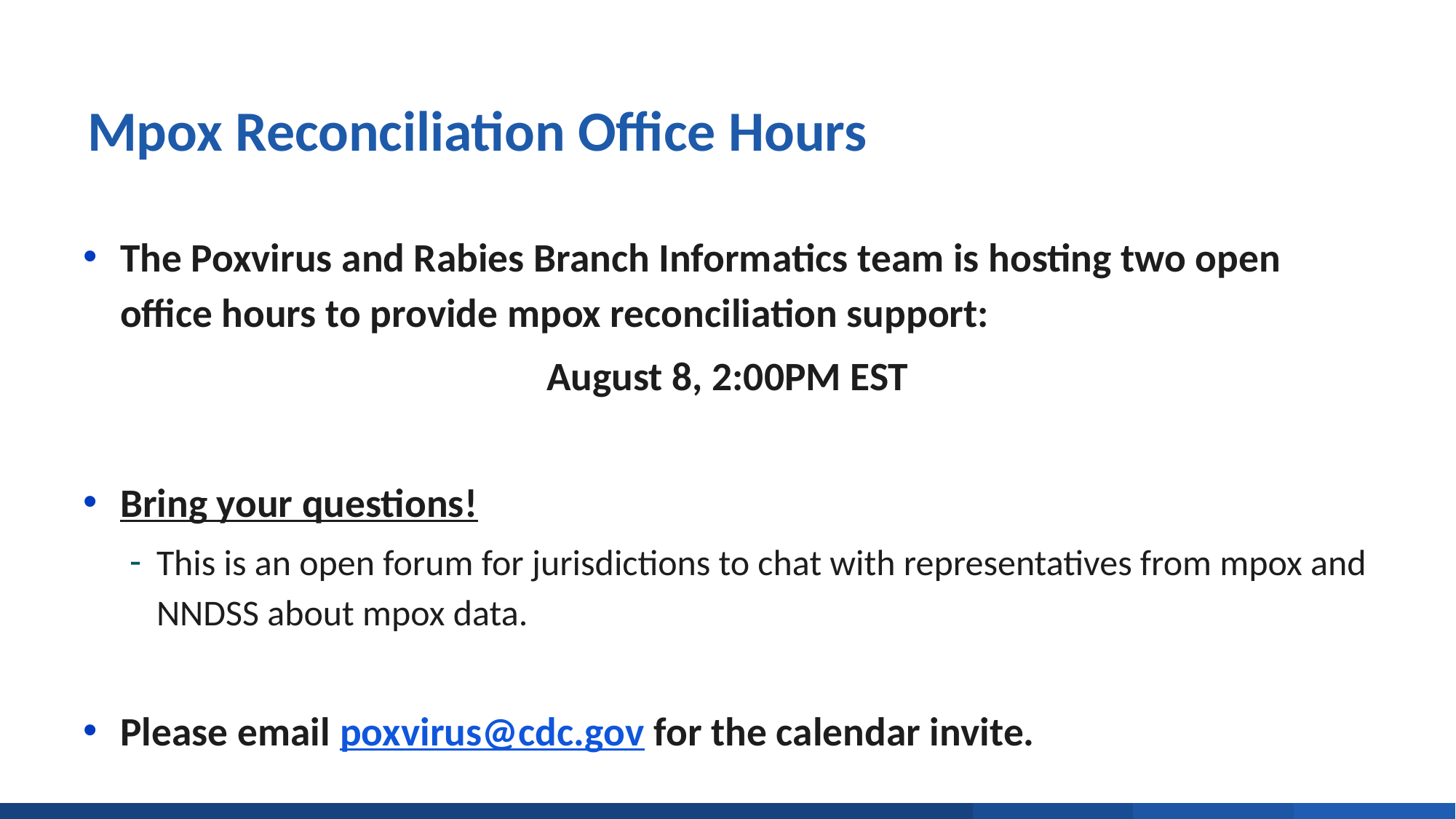

# Mpox Reconciliation Office Hours
The Poxvirus and Rabies Branch Informatics team is hosting two open office hours to provide mpox reconciliation support:
August 8, 2:00PM EST

Bring your questions!
This is an open forum for jurisdictions to chat with representatives from mpox and NNDSS about mpox data.

Please email poxvirus@cdc.gov for the calendar invite.